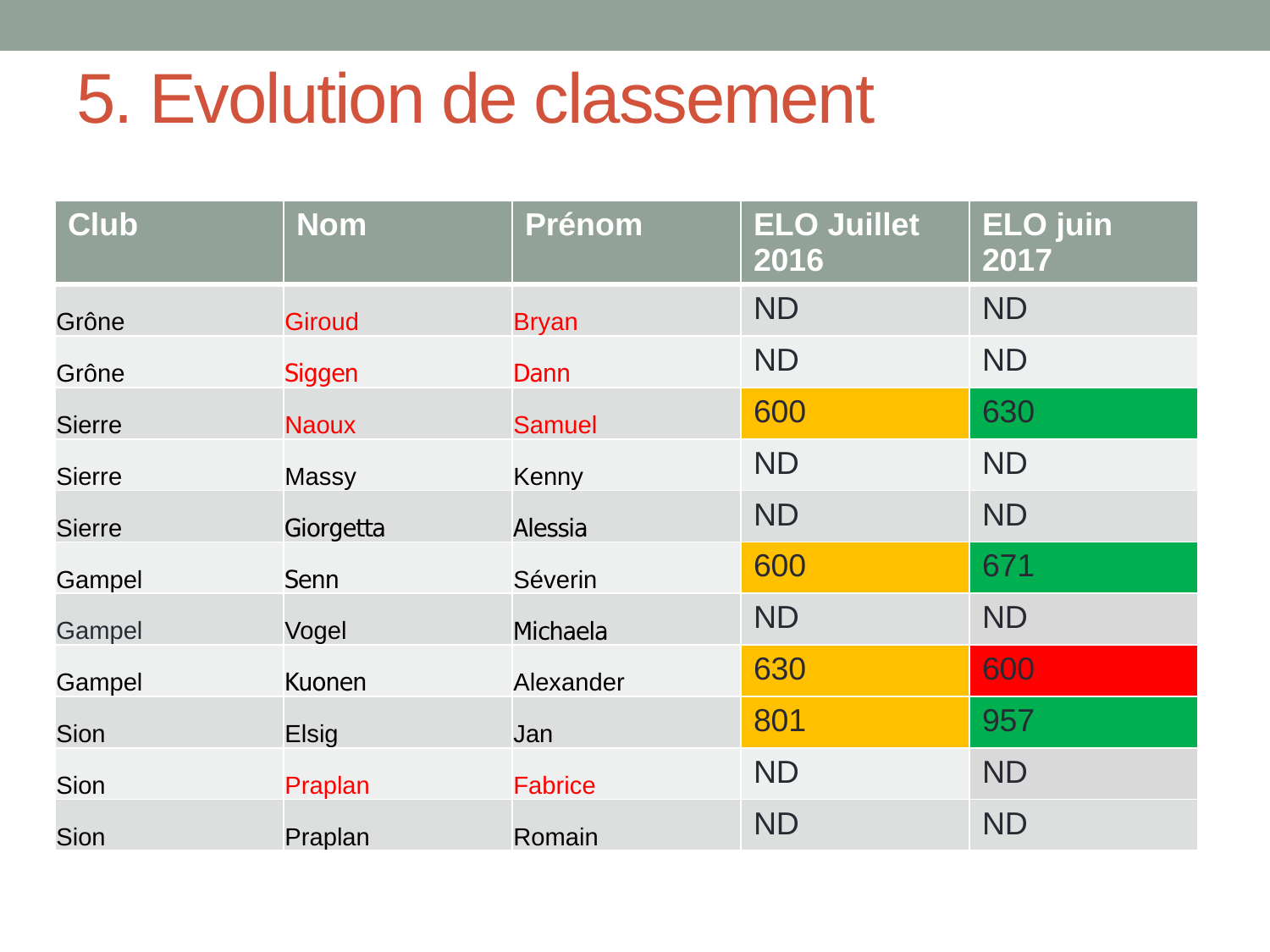

# 5. Evolution de classement
| Club | Nom | Prénom | ELO Juillet 2016 | ELO juin 2017 |
| --- | --- | --- | --- | --- |
| Grône | Giroud | Bryan | ND | ND |
| Grône | Siggen | Dann | ND | ND |
| Sierre | Naoux | Samuel | 600 | 630 |
| Sierre | Massy | Kenny | ND | ND |
| Sierre | Giorgetta | Alessia | ND | ND |
| Gampel | Senn | Séverin | 600 | 671 |
| Gampel | Vogel | Michaela | ND | ND |
| Gampel | Kuonen | Alexander | 630 | 600 |
| Sion | Elsig | Jan | 801 | 957 |
| Sion | Praplan | Fabrice | ND | ND |
| Sion | Praplan | Romain | ND | ND |